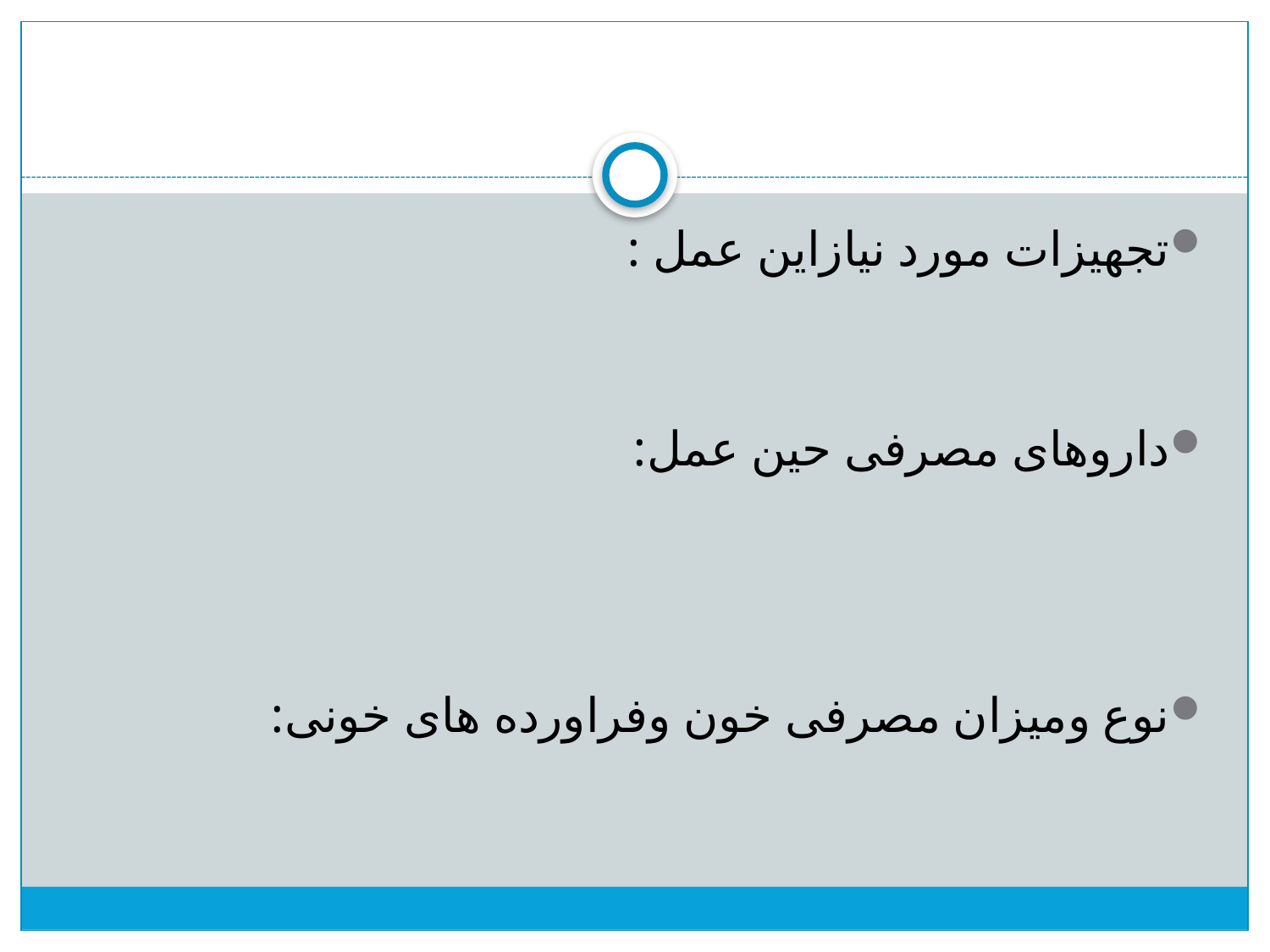

#
تجهیزات مورد نیازاین عمل :

داروهای مصرفی حین عمل:

نوع ومیزان مصرفی خون وفراورده های خونی: